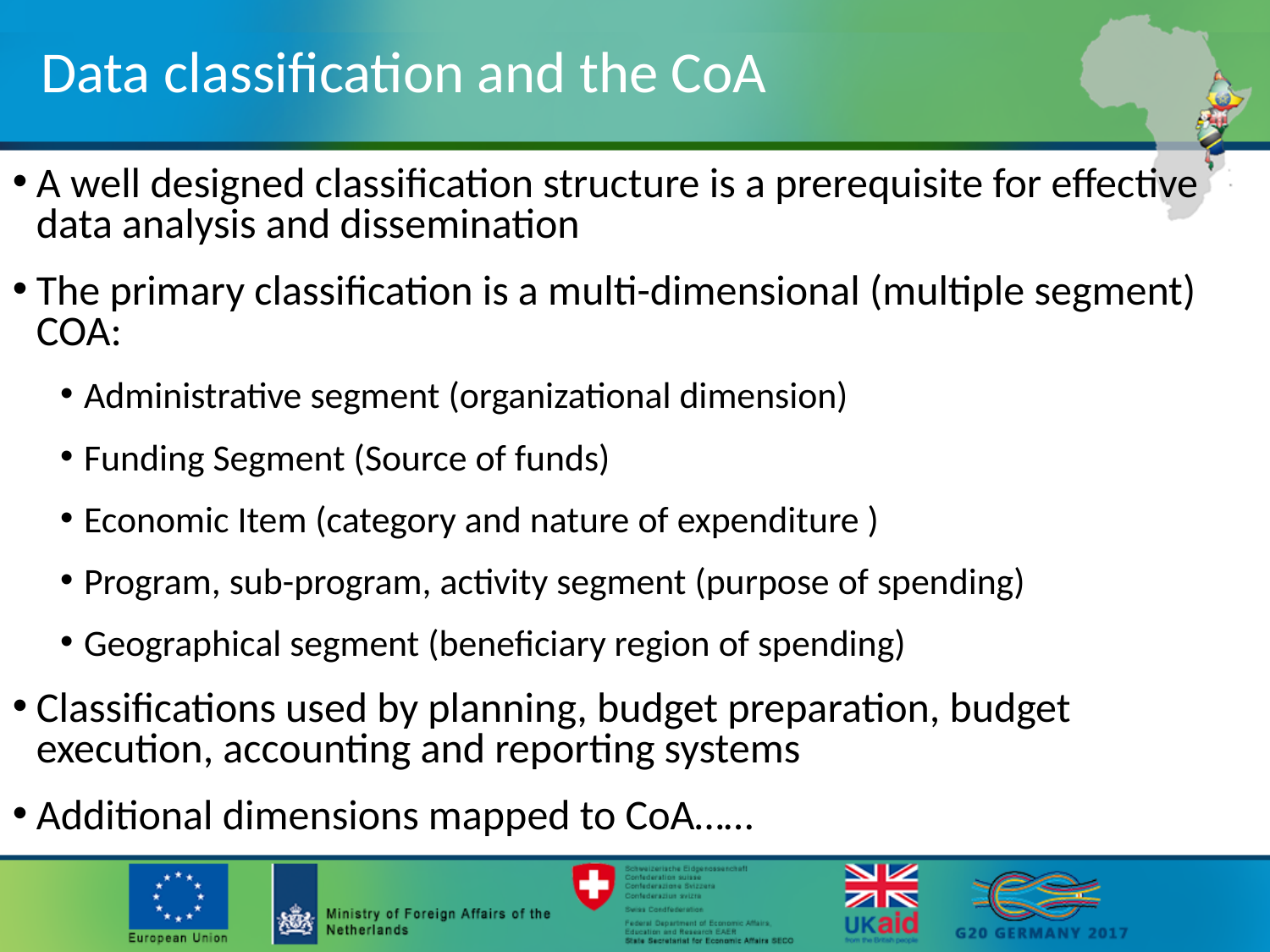

# Data classification and the CoA
A well designed classification structure is a prerequisite for effective data analysis and dissemination
The primary classification is a multi-dimensional (multiple segment) COA:
Administrative segment (organizational dimension)
Funding Segment (Source of funds)
Economic Item (category and nature of expenditure )
Program, sub-program, activity segment (purpose of spending)
Geographical segment (beneficiary region of spending)
Classifications used by planning, budget preparation, budget execution, accounting and reporting systems
Additional dimensions mapped to CoA……